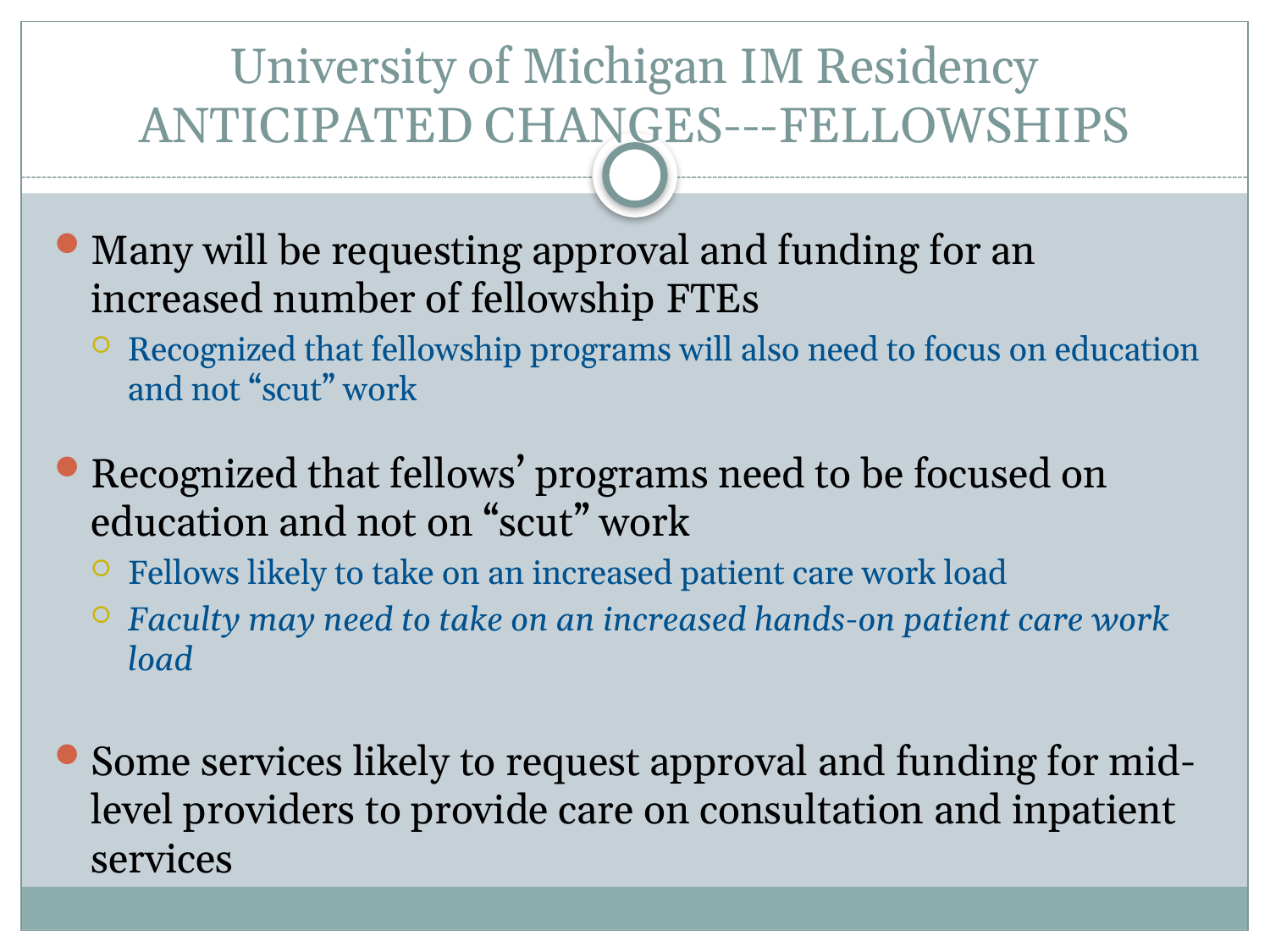

# University of Michigan IM Residency ANTICIPATED CHANGES---FELLOWSHIPS
Many will be requesting approval and funding for an increased number of fellowship FTEs
Recognized that fellowship programs will also need to focus on education and not “scut” work

Recognized that fellows’ programs need to be focused on education and not on “scut” work
Fellows likely to take on an increased patient care work load
Faculty may need to take on an increased hands-on patient care work load

Some services likely to request approval and funding for mid-level providers to provide care on consultation and inpatient services